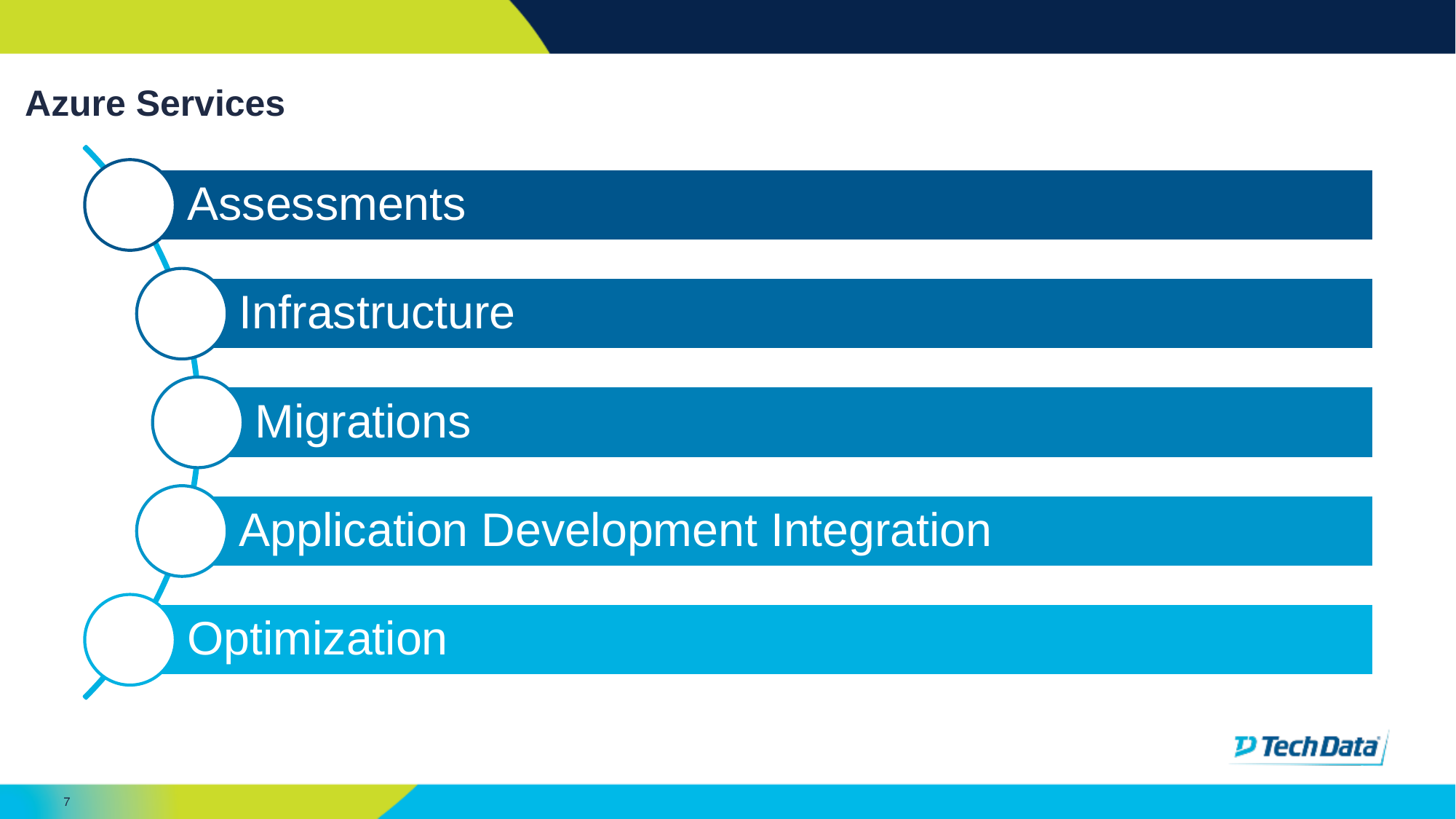

# Azure Services
Assessments
Infrastructure
Migrations
Application Development Integration
Optimization